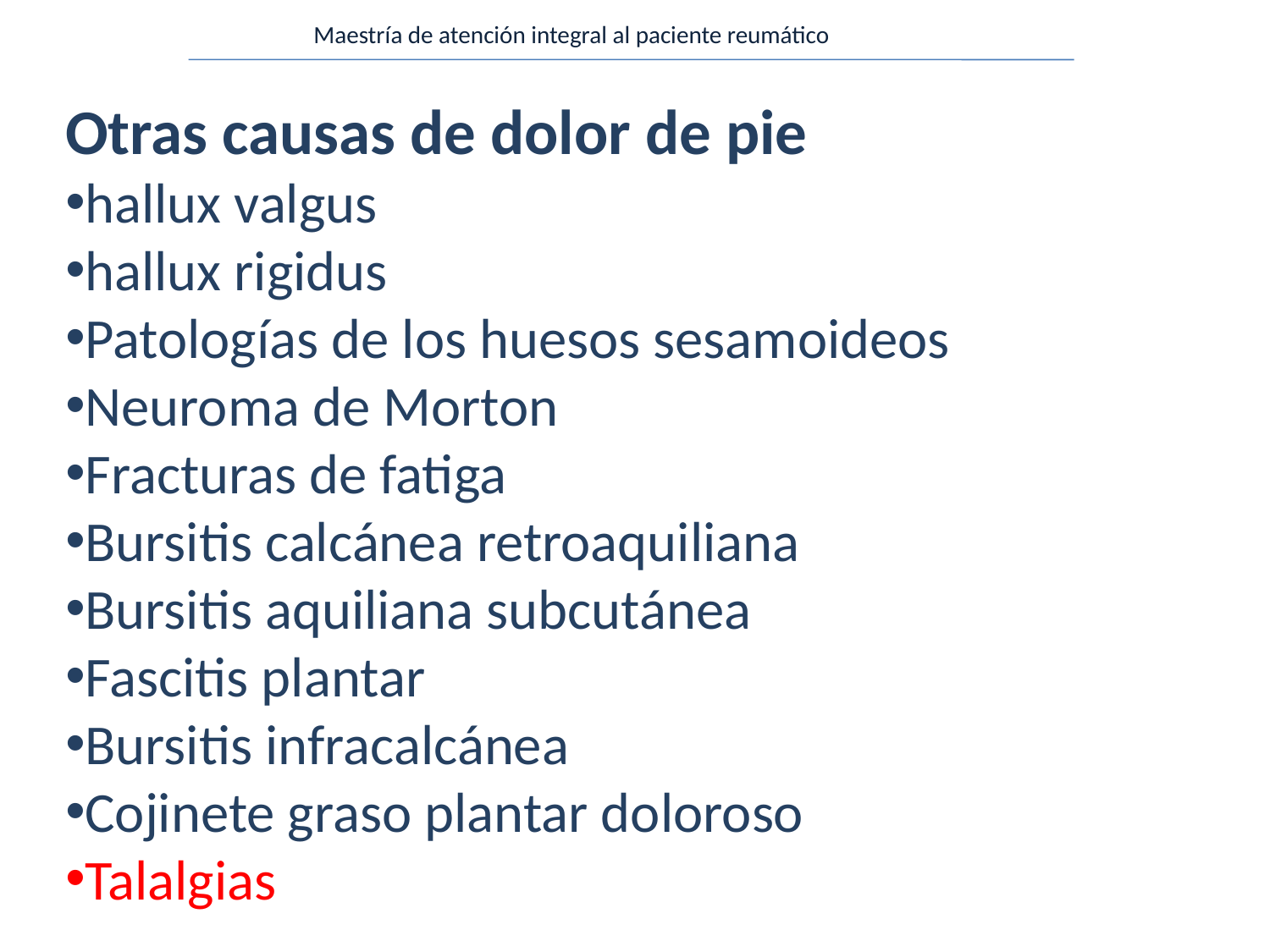

Maestría de atención integral al paciente reumático
Otras causas de dolor de pie
hallux valgus
hallux rigidus
Patologías de los huesos sesamoideos
Neuroma de Morton
Fracturas de fatiga
Bursitis calcánea retroaquiliana
Bursitis aquiliana subcutánea
Fascitis plantar
Bursitis infracalcánea
Cojinete graso plantar doloroso
Talalgias